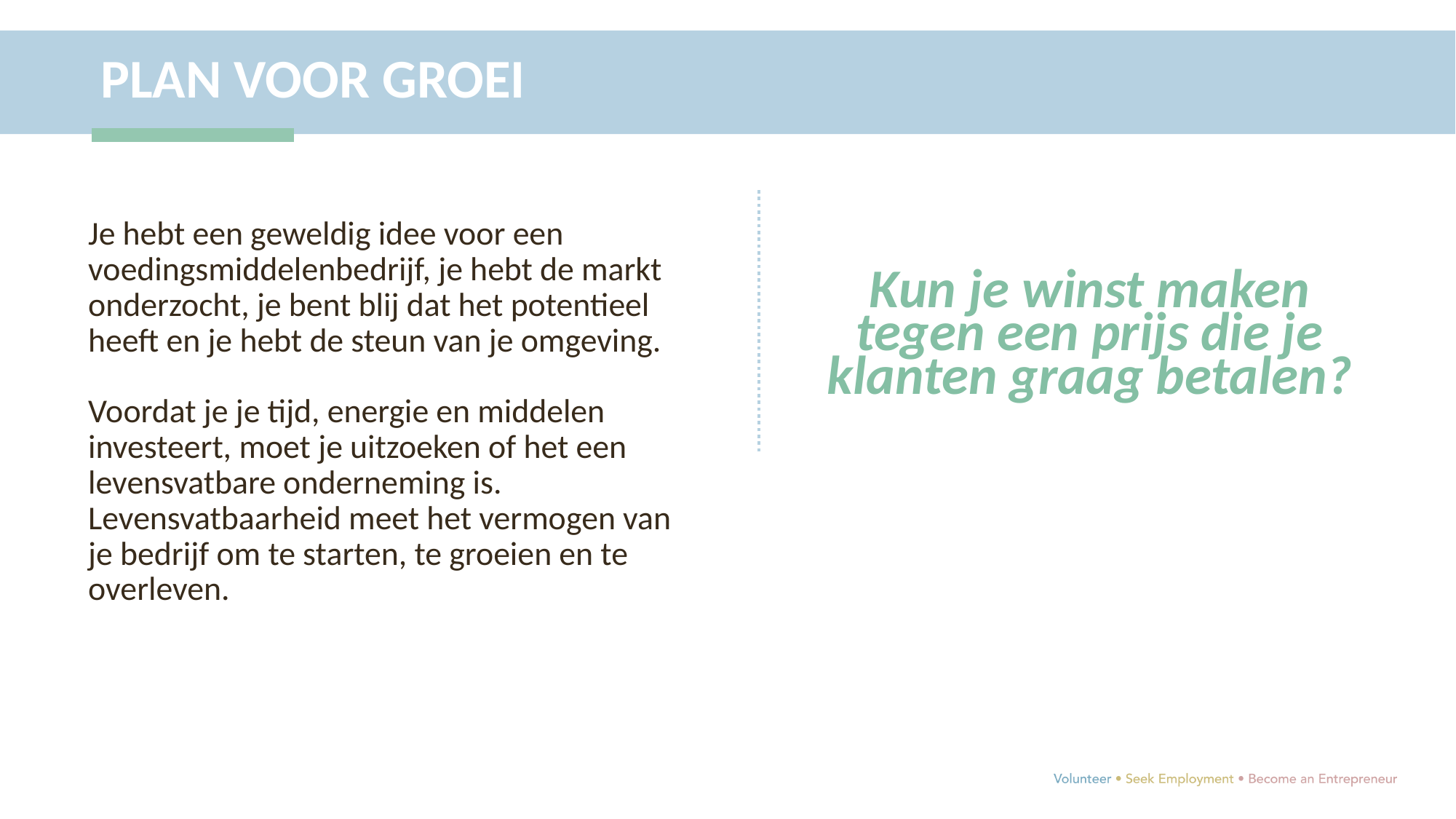

PLAN VOOR GROEI
Je hebt een geweldig idee voor een voedingsmiddelenbedrijf, je hebt de markt onderzocht, je bent blij dat het potentieel heeft en je hebt de steun van je omgeving.

Voordat je je tijd, energie en middelen investeert, moet je uitzoeken of het een levensvatbare onderneming is. Levensvatbaarheid meet het vermogen van je bedrijf om te starten, te groeien en te overleven.

Kun je winst maken tegen een prijs die je klanten graag betalen?